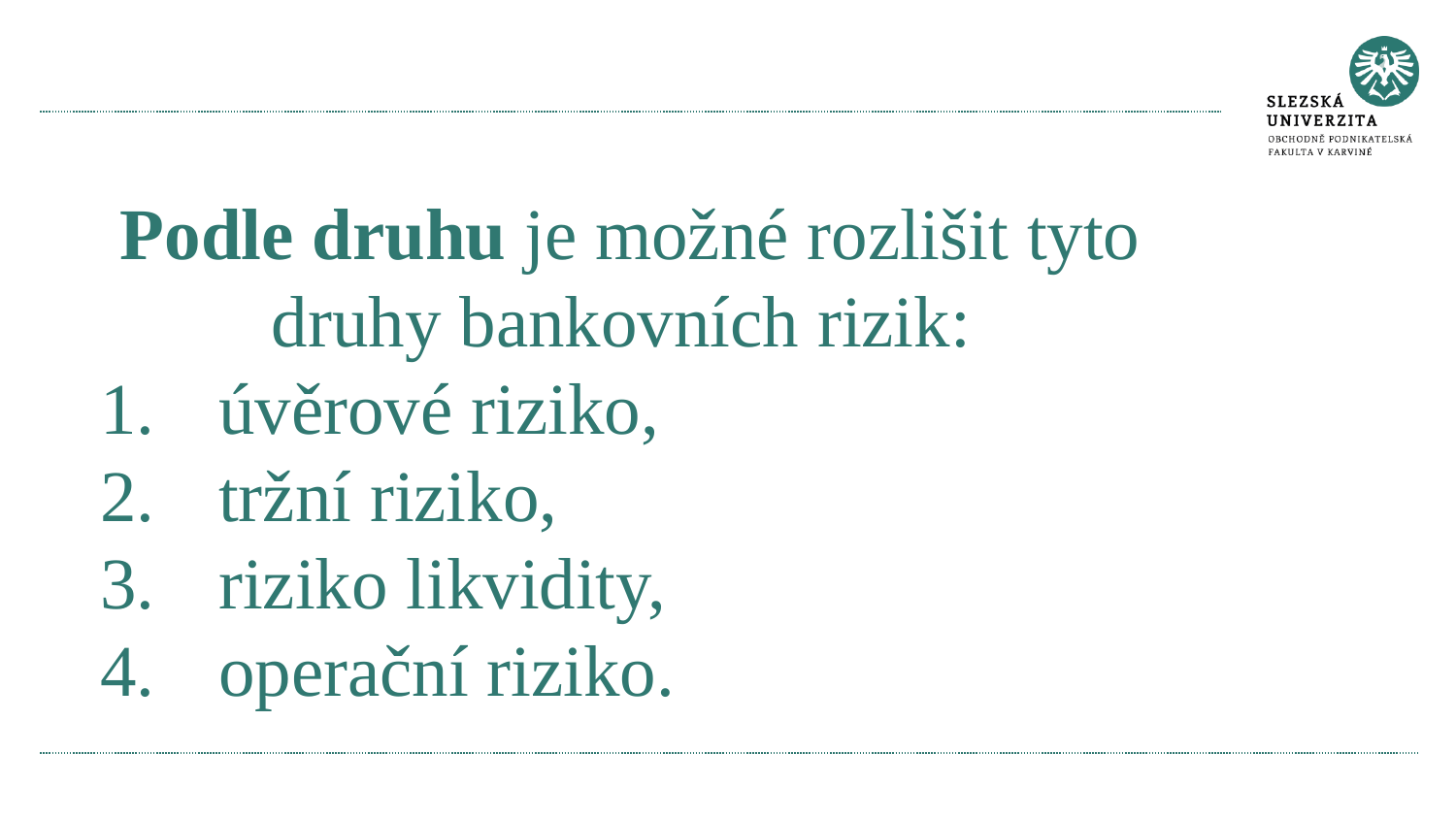

#
Podle druhu je možné rozlišit tyto druhy bankovních rizik:
úvěrové riziko,
tržní riziko,
riziko likvidity,
operační riziko.